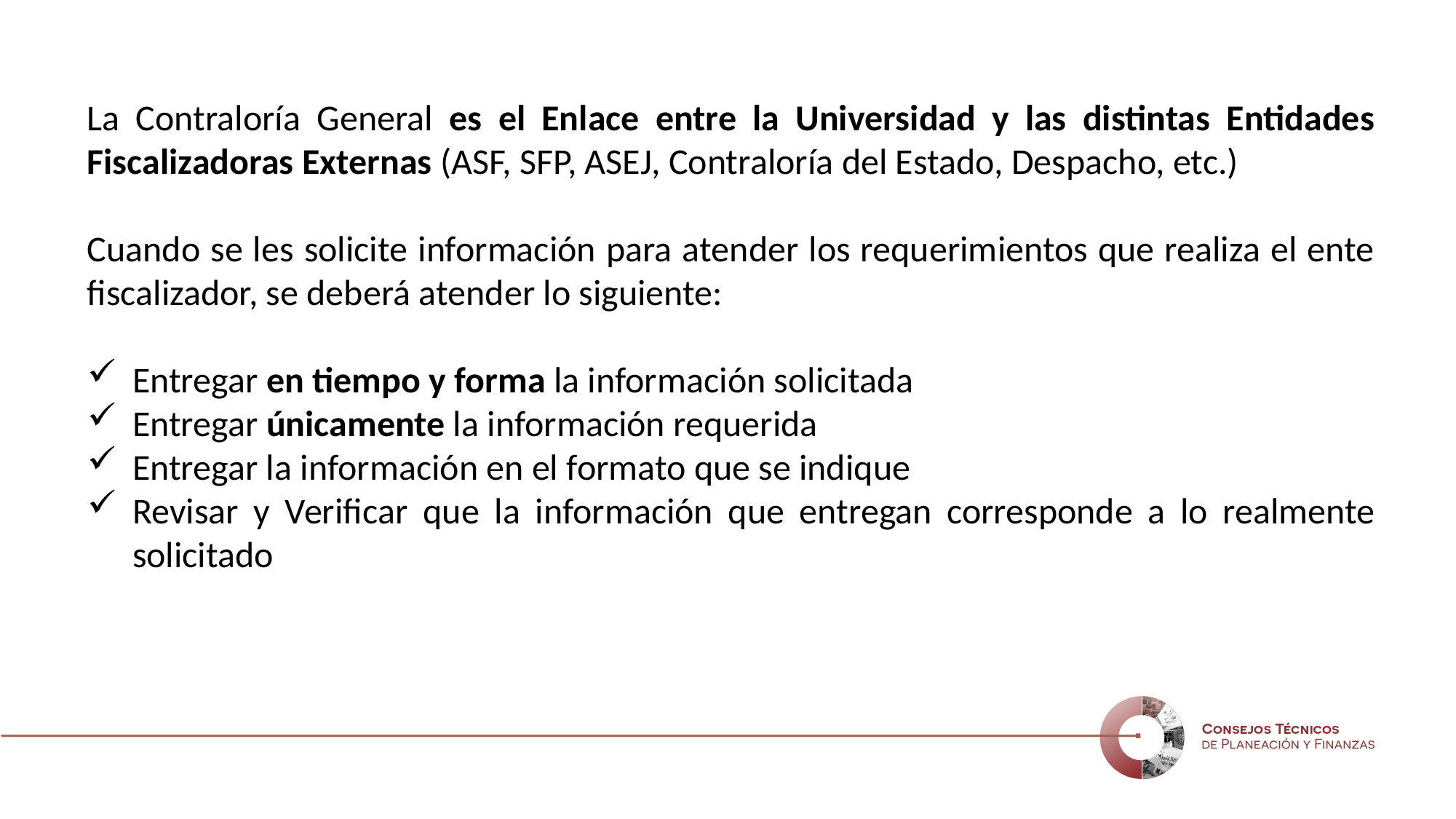

La Contraloría General es el Enlace entre la Universidad y las distintas Entidades Fiscalizadoras Externas (ASF, SFP, ASEJ, Contraloría del Estado, Despacho, etc.)

Cuando se les solicite información para atender los requerimientos que realiza el ente fiscalizador, se deberá atender lo siguiente:

Entregar en tiempo y forma la información solicitada
Entregar únicamente la información requerida
Entregar la información en el formato que se indique
Revisar y Verificar que la información que entregan corresponde a lo realmente solicitado